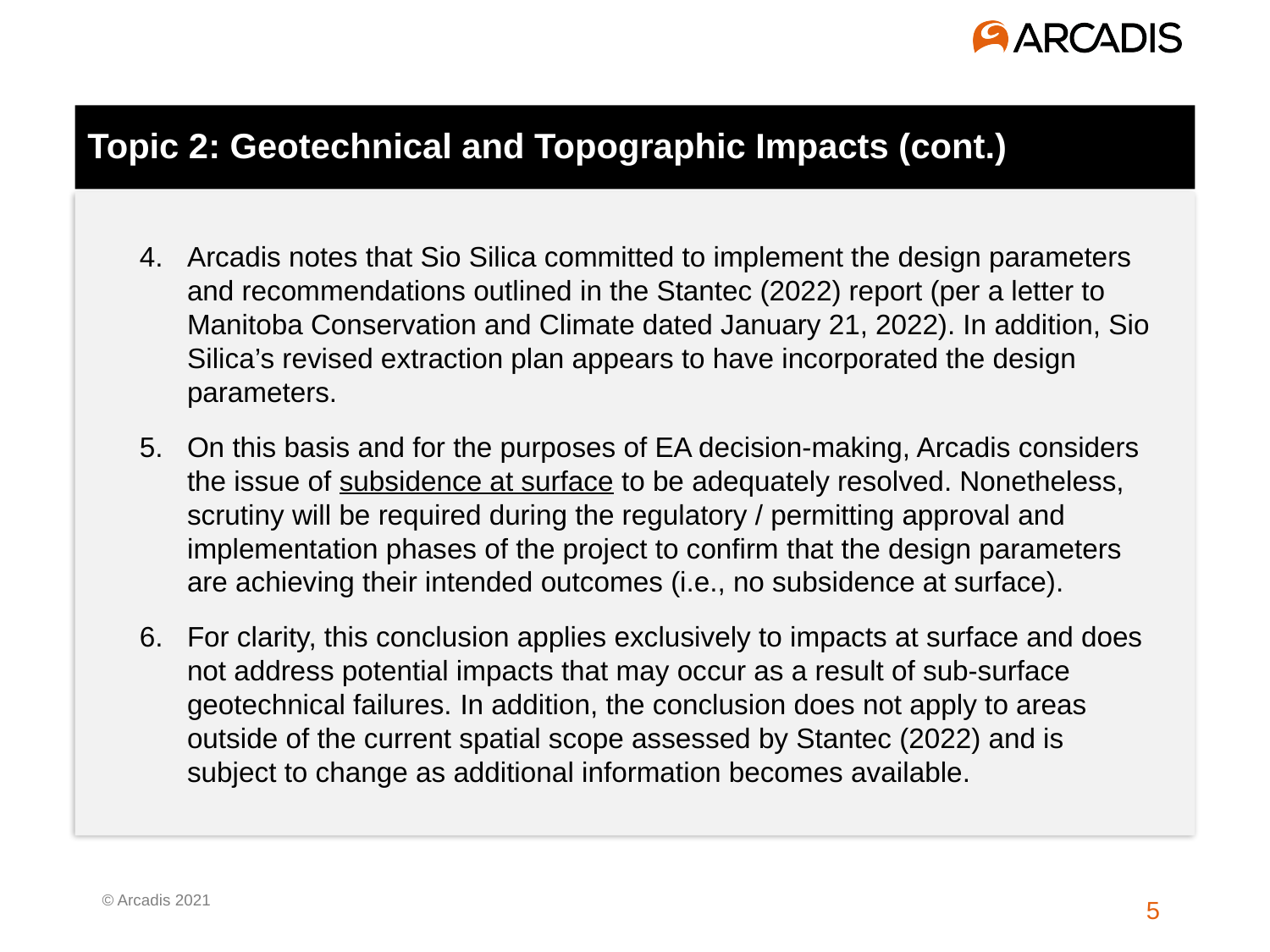

Topic 2: Geotechnical and Topographic Impacts (cont.)

Arcadis notes that Sio Silica committed to implement the design parameters and recommendations outlined in the Stantec (2022) report (per a letter to Manitoba Conservation and Climate dated January 21, 2022). In addition, Sio Silica’s revised extraction plan appears to have incorporated the design parameters.
On this basis and for the purposes of EA decision-making, Arcadis considers the issue of subsidence at surface to be adequately resolved. Nonetheless, scrutiny will be required during the regulatory / permitting approval and implementation phases of the project to confirm that the design parameters are achieving their intended outcomes (i.e., no subsidence at surface).
For clarity, this conclusion applies exclusively to impacts at surface and does not address potential impacts that may occur as a result of sub-surface geotechnical failures. In addition, the conclusion does not apply to areas outside of the current spatial scope assessed by Stantec (2022) and is subject to change as additional information becomes available.